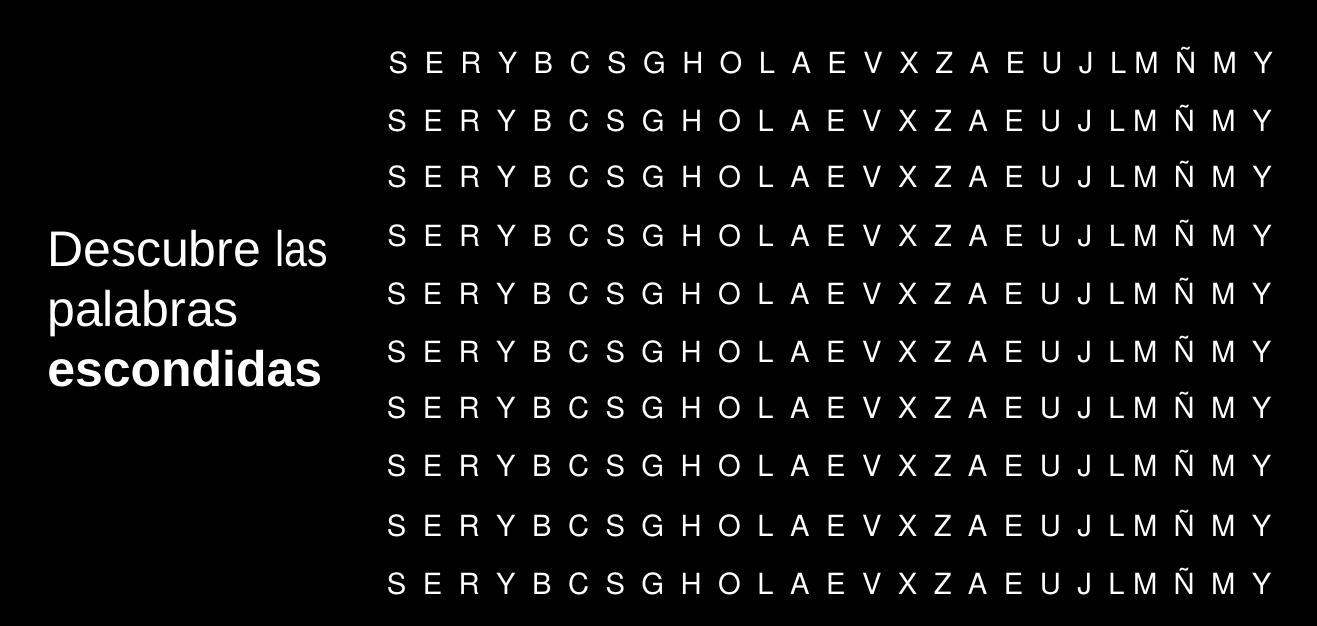

S  E  R  Y  B  C  S  G  H  O  L  A  E  V  X  Z  A  E  U  J  L M  Ñ  M  Y
S  E  R  Y  B  C  S  G  H  O  L  A  E  V  X  Z  A  E  U  J  L M  Ñ  M  Y
S  E  R  Y  B  C  S  G  H  O  L  A  E  V  X  Z  A  E  U  J  L M  Ñ  M  Y
Descubre las palabras escondidas
S  E  R  Y  B  C  S  G  H  O  L  A  E  V  X  Z  A  E  U  J  L M  Ñ  M  Y
S  E  R  Y  B  C  S  G  H  O  L  A  E  V  X  Z  A  E  U  J  L M  Ñ  M  Y
S  E  R  Y  B  C  S  G  H  O  L  A  E  V  X  Z  A  E  U  J  L M  Ñ  M  Y
S  E  R  Y  B  C  S  G  H  O  L  A  E  V  X  Z  A  E  U  J  L M  Ñ  M  Y
S  E  R  Y  B  C  S  G  H  O  L  A  E  V  X  Z  A  E  U  J  L M  Ñ  M  Y
S  E  R  Y  B  C  S  G  H  O  L  A  E  V  X  Z  A  E  U  J  L M  Ñ  M  Y
S  E  R  Y  B  C  S  G  H  O  L  A  E  V  X  Z  A  E  U  J  L M  Ñ  M  Y